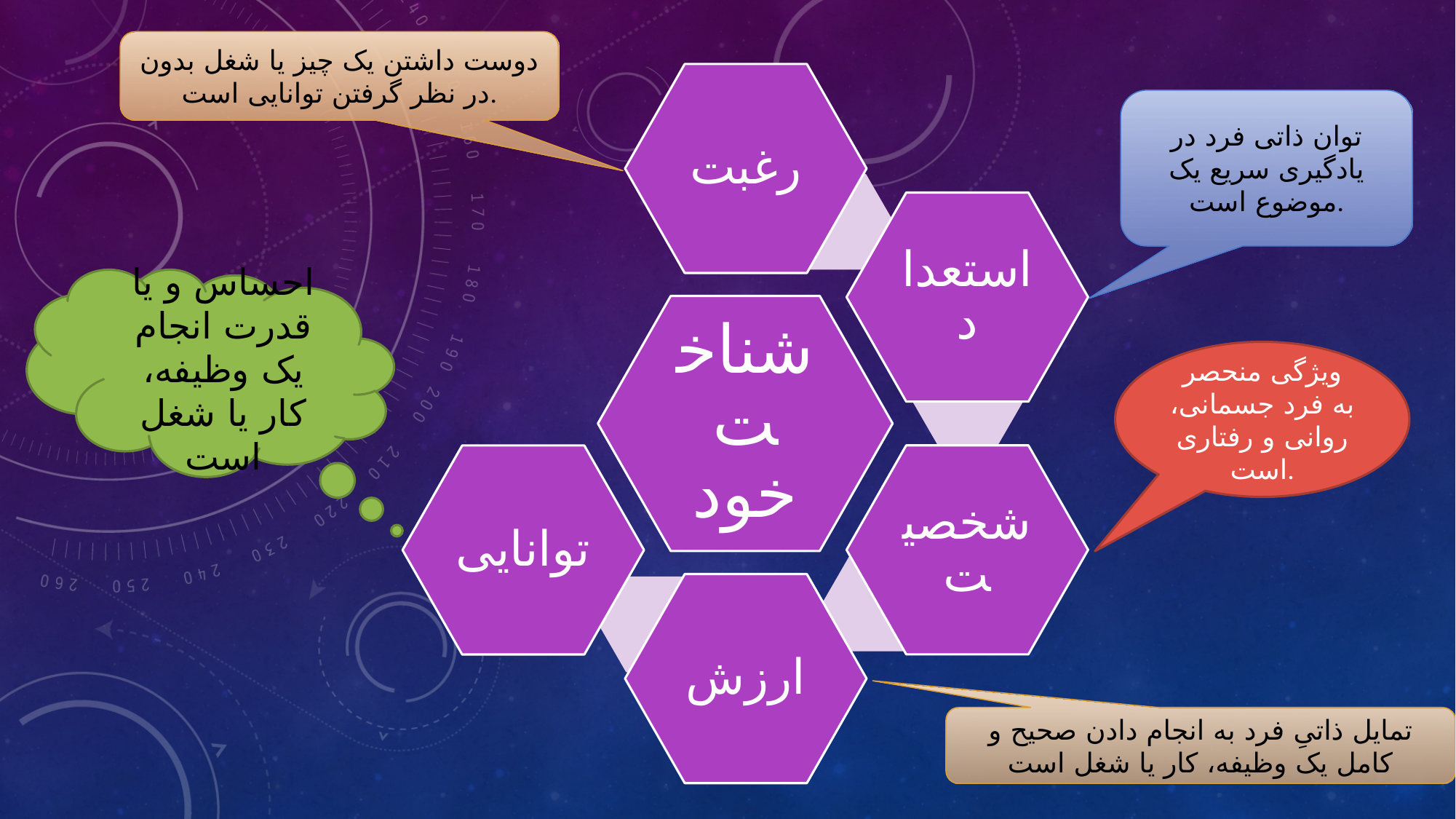

دوست داشتن یک چیز یا شغل بدون در نظر گرفتن توانایی است.
شناخت خود
رغبت
استعداد
شخصیت
ارزش
توانایی
توان ذاتی فرد در یادگیری سریع یک موضوع است.
احساس و یا قدرت انجام یک وظیفه، کار یا شغل است
ویژگی منحصر به فرد جسمانی، روانی و رفتاری است.
تمایل ذاتیِ فرد به انجام دادن صحیح و کامل یک وظیفه، کار یا شغل است